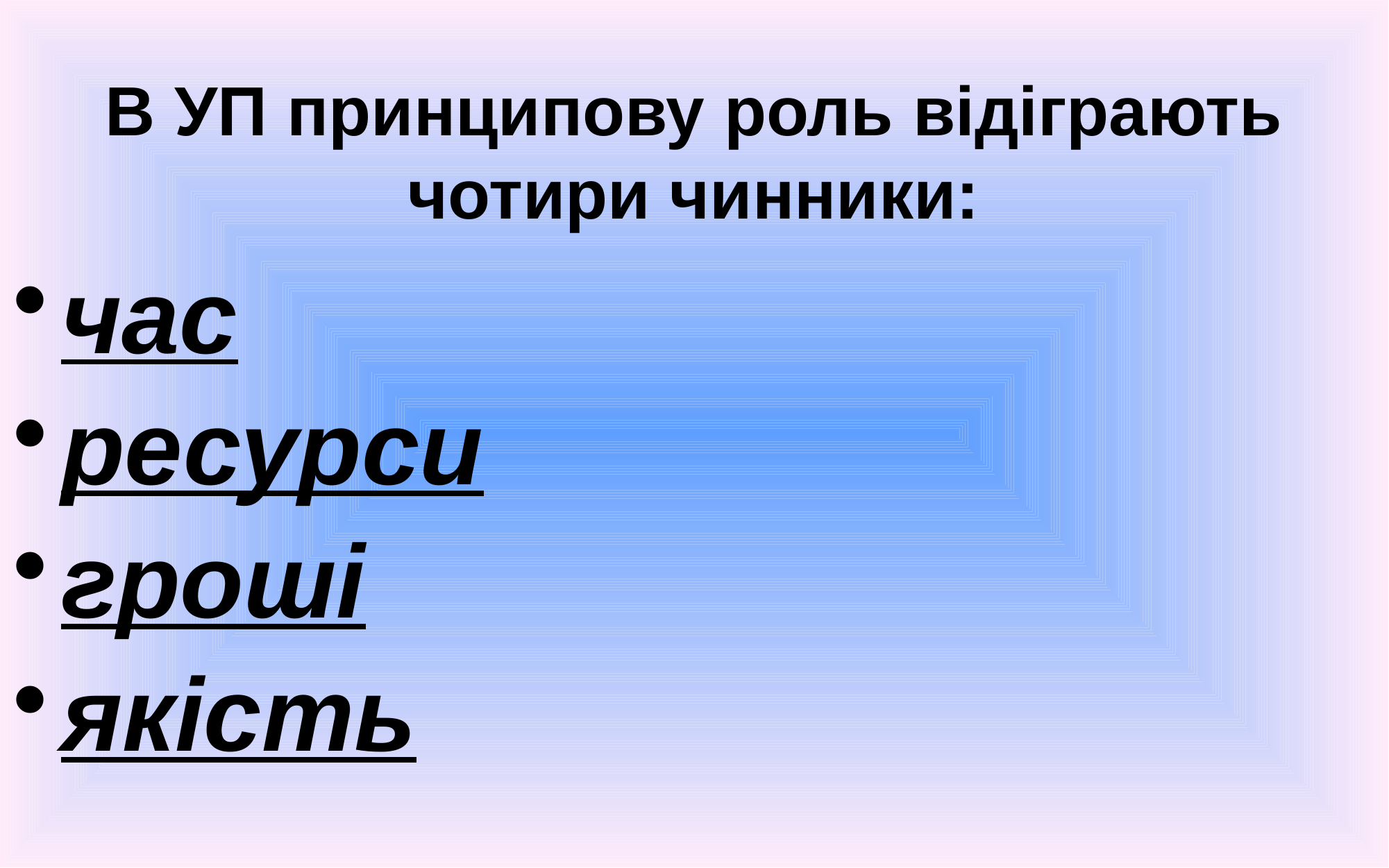

# В УП принципову роль відіграють чотири чинники:
час
ресурси
гроші
якість